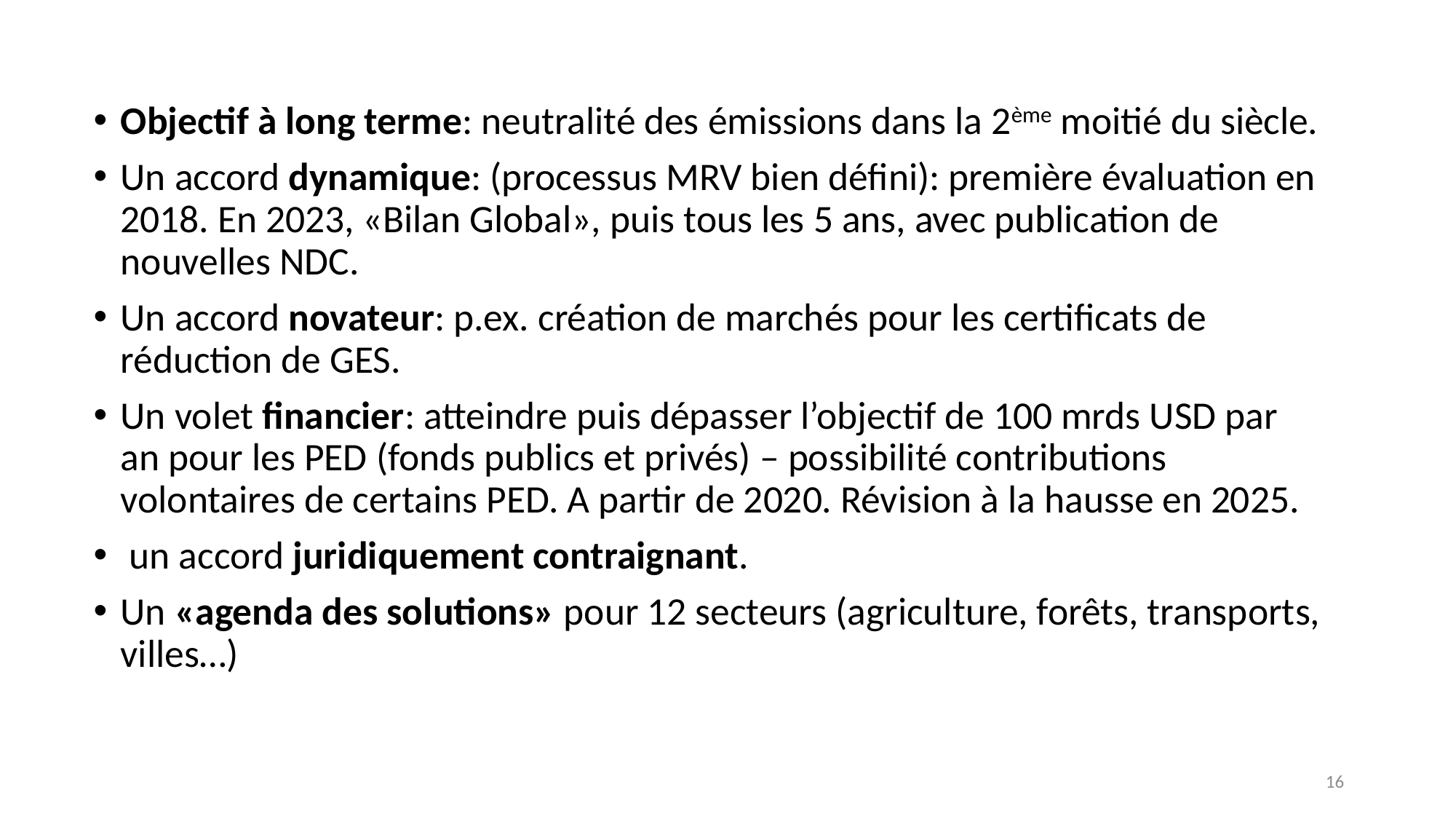

Objectif à long terme: neutralité des émissions dans la 2ème moitié du siècle.
Un accord dynamique: (processus MRV bien défini): première évaluation en 2018. En 2023, «Bilan Global», puis tous les 5 ans, avec publication de nouvelles NDC.
Un accord novateur: p.ex. création de marchés pour les certificats de réduction de GES.
Un volet financier: atteindre puis dépasser l’objectif de 100 mrds USD par an pour les PED (fonds publics et privés) – possibilité contributions volontaires de certains PED. A partir de 2020. Révision à la hausse en 2025.
 un accord juridiquement contraignant.
Un «agenda des solutions» pour 12 secteurs (agriculture, forêts, transports, villes…)
16